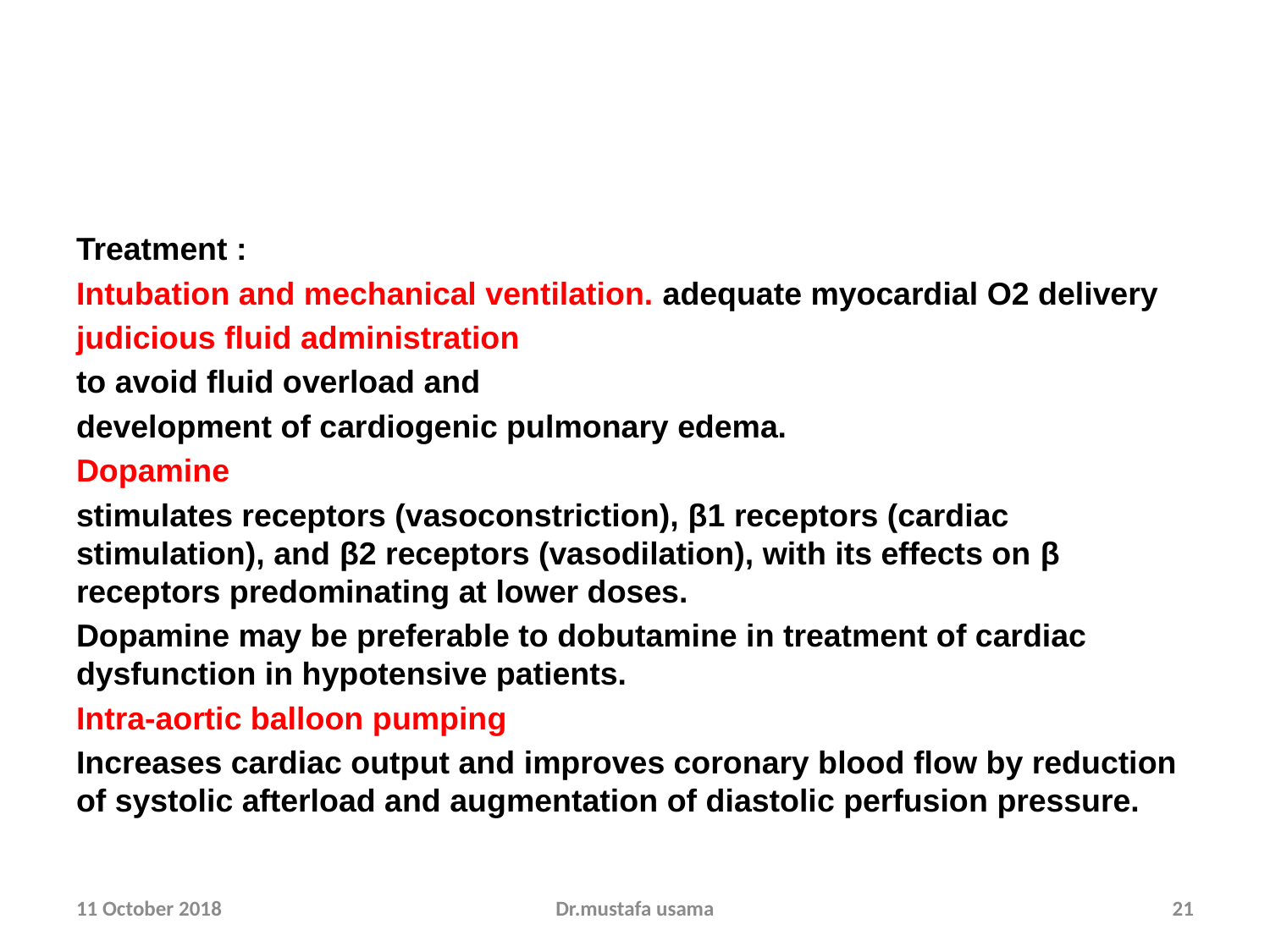

#
Treatment :
Intubation and mechanical ventilation. adequate myocardial O2 delivery
judicious fluid administration
to avoid fluid overload and
development of cardiogenic pulmonary edema.
Dopamine
stimulates receptors (vasoconstriction), β1 receptors (cardiac stimulation), and β2 receptors (vasodilation), with its effects on β receptors predominating at lower doses.
Dopamine may be preferable to dobutamine in treatment of cardiac dysfunction in hypotensive patients.
Intra-aortic balloon pumping
Increases cardiac output and improves coronary blood flow by reduction of systolic afterload and augmentation of diastolic perfusion pressure.
11 October 2018
Dr.mustafa usama
21